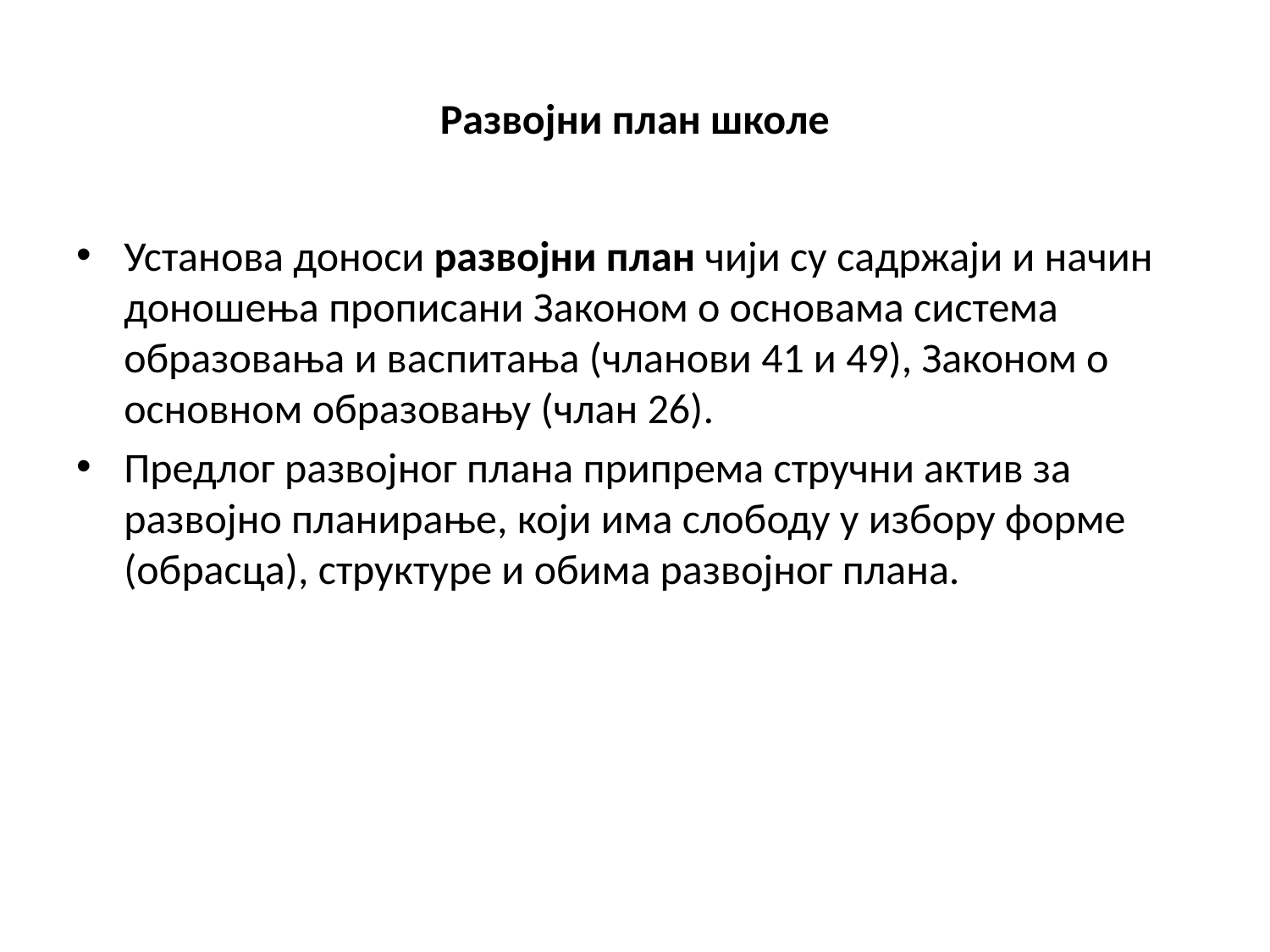

# Развојни план школе
Установа доноси развојни план чији су садржаји и начин доношења прописани Законом о основама система образовања и васпитања (чланови 41 и 49), Законом о основном образовању (члан 26).
Предлог развојног плана припрема стручни актив за развојно планирање, који има слободу у избору форме (обрасца), структуре и обима развојног плана.